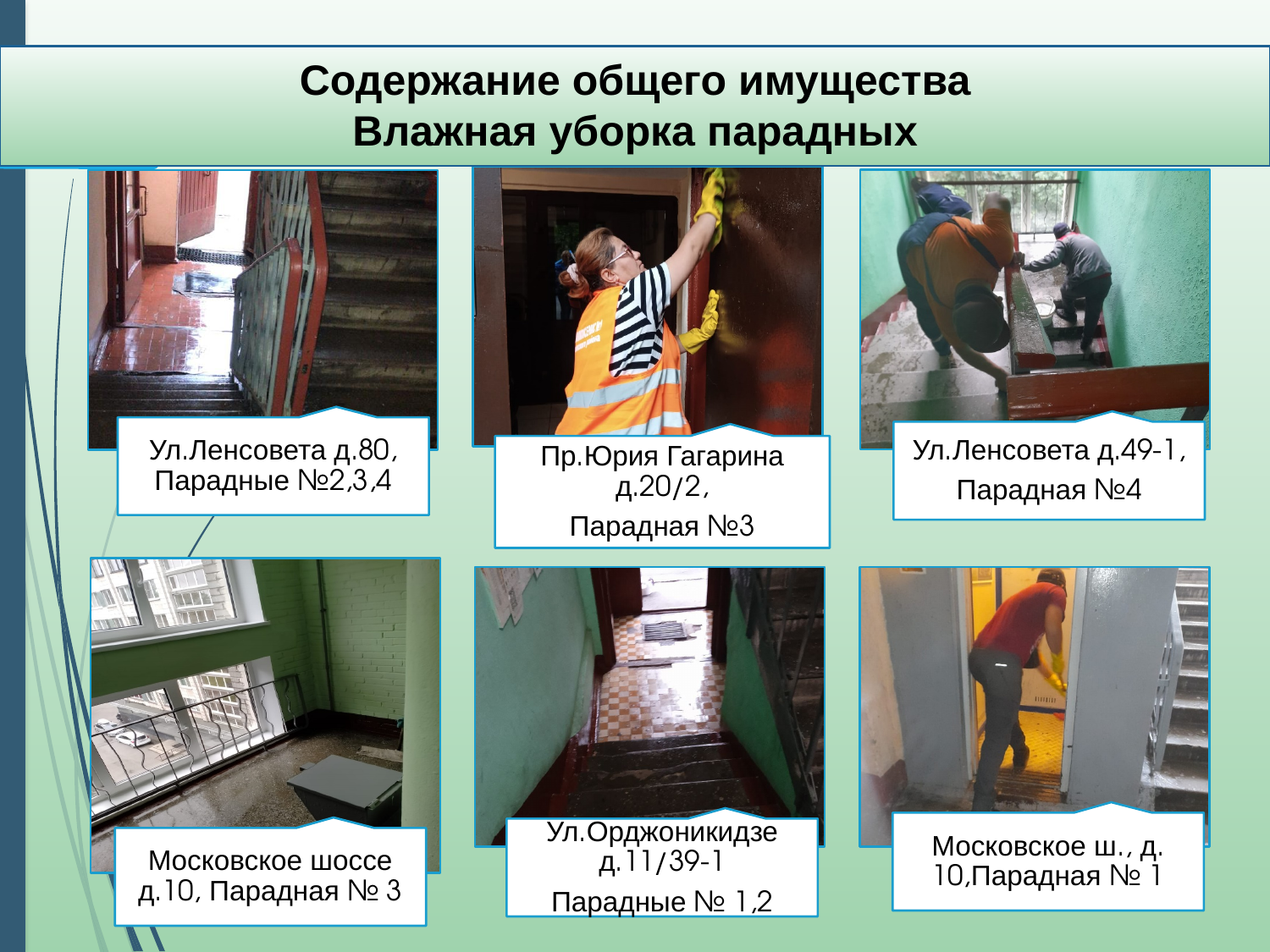

Содержание общего имущества
Влажная уборка парадных
Ул.Ленсовета д.80, Парадные №2,3,4
Пр.Юрия Гагарина д.20/2,
Парадная №3
Ул.Ленсовета д.49-1,
Парадная №4
Московское шоссе д.10, Парадная № 3
Ул.Орджоникидзе д.11/39-1
Парадные № 1,2
Московское ш., д. 10,Парадная № 1